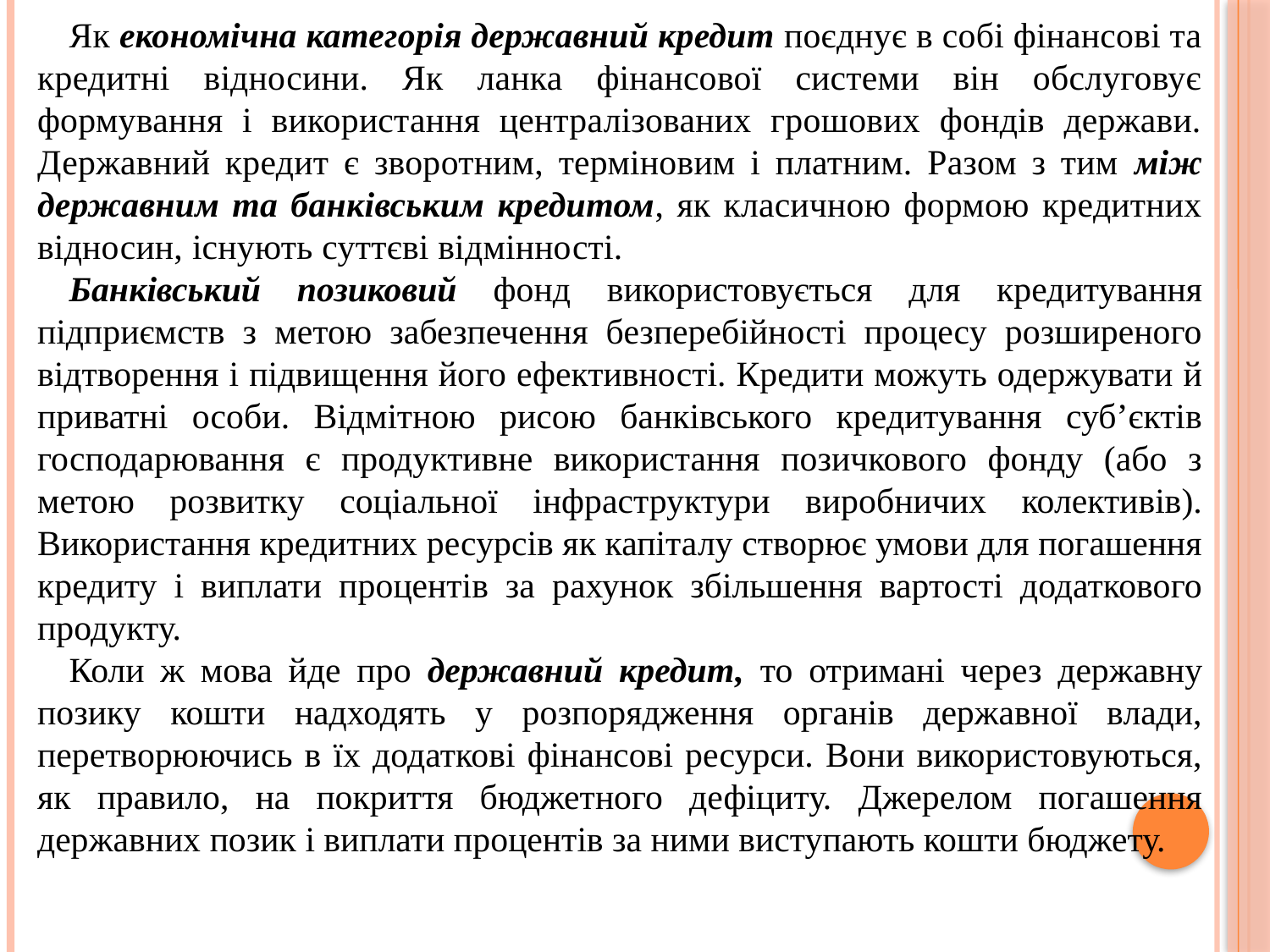

Як економічна категорія державний кредит поєднує в собі фінансові та кредитні відносини. Як ланка фінансової системи він обслуговує формування і використання централізованих грошових фондів держави. Державний кредит є зворотним, терміновим і платним. Разом з тим між державним та банківським кредитом, як класичною формою кредитних відносин, існують суттєві відмінності.
Банківський позиковий фонд використовується для кредитування підприємств з метою забезпечення безперебійності процесу розширеного відтворення і підвищення його ефективності. Кредити можуть одержувати й приватні особи. Відмітною рисою банківського кредитування суб’єктів господарювання є продуктивне використання позичкового фонду (або з метою розвитку соціальної інфраструктури виробничих колективів). Використання кредитних ресурсів як капіталу створює умови для погашення кредиту і виплати процентів за рахунок збільшення вартості додаткового продукту.
Коли ж мова йде про державний кредит, то отримані через державну позику кошти надходять у розпорядження органів державної влади, перетворюючись в їх додаткові фінансові ресурси. Вони використовуються, як правило, на покриття бюджетного дефіциту. Джерелом погашення державних позик і виплати процентів за ними виступають кошти бюджету.